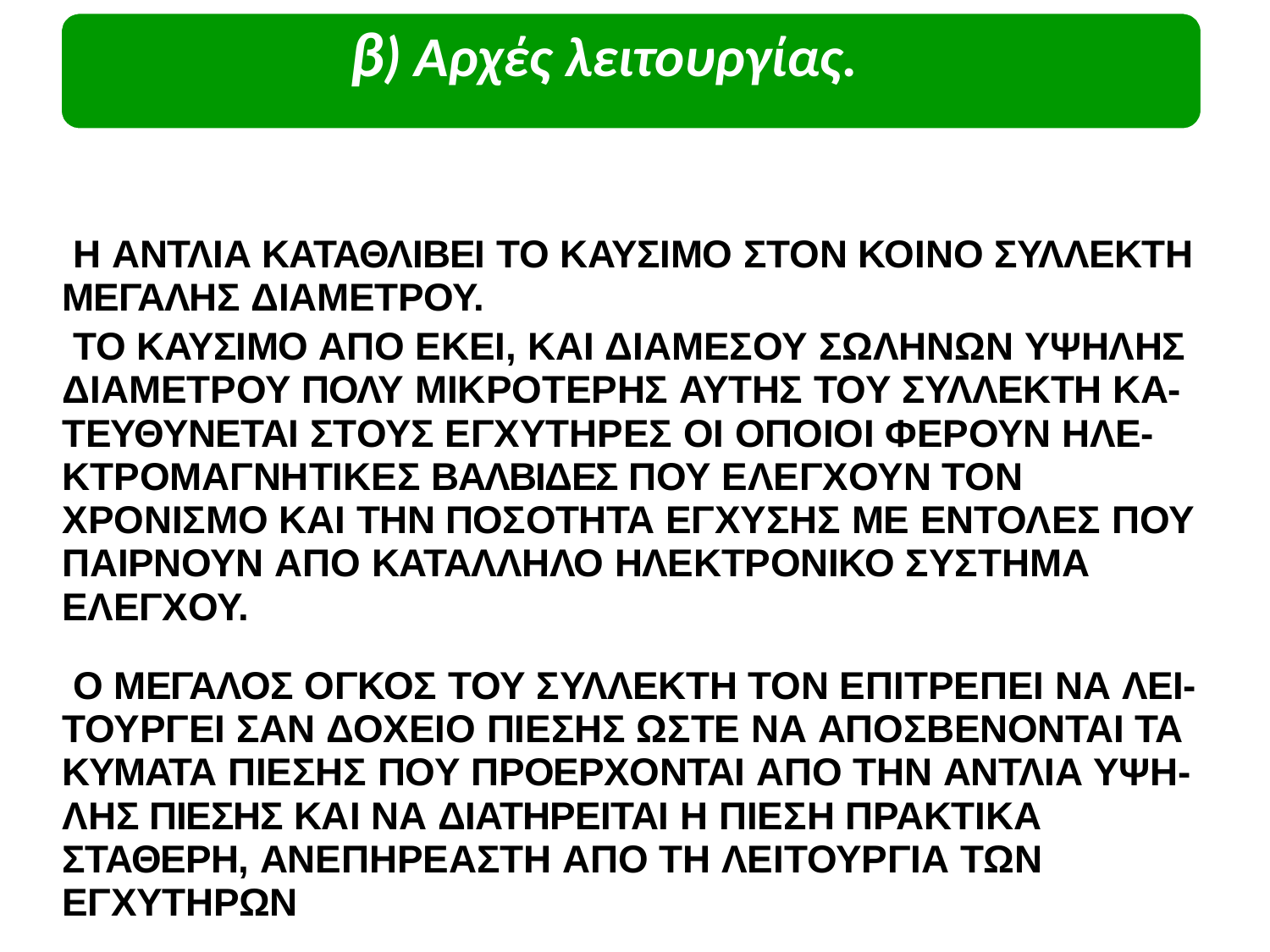

# β) Αρχές λειτουργίας.
Η ΑΝΤΛΙΑ ΚΑΤΑΘΛΙΒΕΙ ΤΟ ΚΑΥΣΙΜΟ ΣΤΟΝ ΚΟΙΝΟ ΣΥΛΛΕΚΤΗ ΜΕΓΑΛΗΣ ΔΙΑΜΕΤΡΟΥ.
ΤΟ ΚΑΥΣΙΜΟ ΑΠΟ ΕΚΕΙ, ΚΑΙ ΔΙΑΜΕΣΟΥ ΣΩΛΗΝΩΝ ΥΨΗΛΗΣ ΔΙΑΜΕΤΡΟΥ ΠΟΛΥ ΜΙΚΡΟΤΕΡΗΣ ΑΥΤΗΣ ΤΟΥ ΣΥΛΛΕΚΤΗ ΚΑ- ΤΕΥΘΥΝΕΤΑΙ ΣΤΟΥΣ ΕΓΧΥΤΗΡΕΣ ΟΙ ΟΠΟΙΟΙ ΦΕΡΟΥΝ ΗΛΕ- ΚΤΡΟΜΑΓΝΗΤΙΚΕΣ ΒΑΛΒΙΔΕΣ ΠΟΥ ΕΛΕΓΧΟΥΝ ΤΟΝ ΧΡΟΝΙΣΜΟ ΚΑΙ ΤΗΝ ΠΟΣΟΤΗΤΑ ΕΓΧΥΣΗΣ ΜΕ ΕΝΤΟΛΕΣ ΠΟΥ ΠΑΙΡΝΟΥΝ ΑΠΟ ΚΑΤΑΛΛΗΛΟ ΗΛΕΚΤΡΟΝΙΚΟ ΣΥΣΤΗΜΑ ΕΛΕΓΧΟΥ.
Ο ΜΕΓΑΛΟΣ ΟΓΚΟΣ ΤΟΥ ΣΥΛΛΕΚΤΗ ΤΟΝ ΕΠΙΤΡΕΠΕΙ ΝΑ ΛΕΙ- ΤΟΥΡΓΕΙ ΣΑΝ ΔΟΧΕΙΟ ΠΙΕΣΗΣ ΩΣΤΕ ΝΑ ΑΠΟΣΒΕΝΟΝΤΑΙ ΤΑ ΚΥΜΑΤΑ ΠΙΕΣΗΣ ΠΟΥ ΠΡΟΕΡΧΟΝΤΑΙ ΑΠΟ ΤΗΝ ΑΝΤΛΙΑ ΥΨΗ- ΛΗΣ ΠΙΕΣΗΣ ΚΑΙ ΝΑ ΔΙΑΤΗΡΕΙΤΑΙ Η ΠΙΕΣΗ ΠΡΑΚΤΙΚΑ ΣΤΑΘΕΡΗ, ΑΝΕΠΗΡΕΑΣΤΗ ΑΠΟ ΤΗ ΛΕΙΤΟΥΡΓΙΑ ΤΩΝ ΕΓΧΥΤΗΡΩΝ